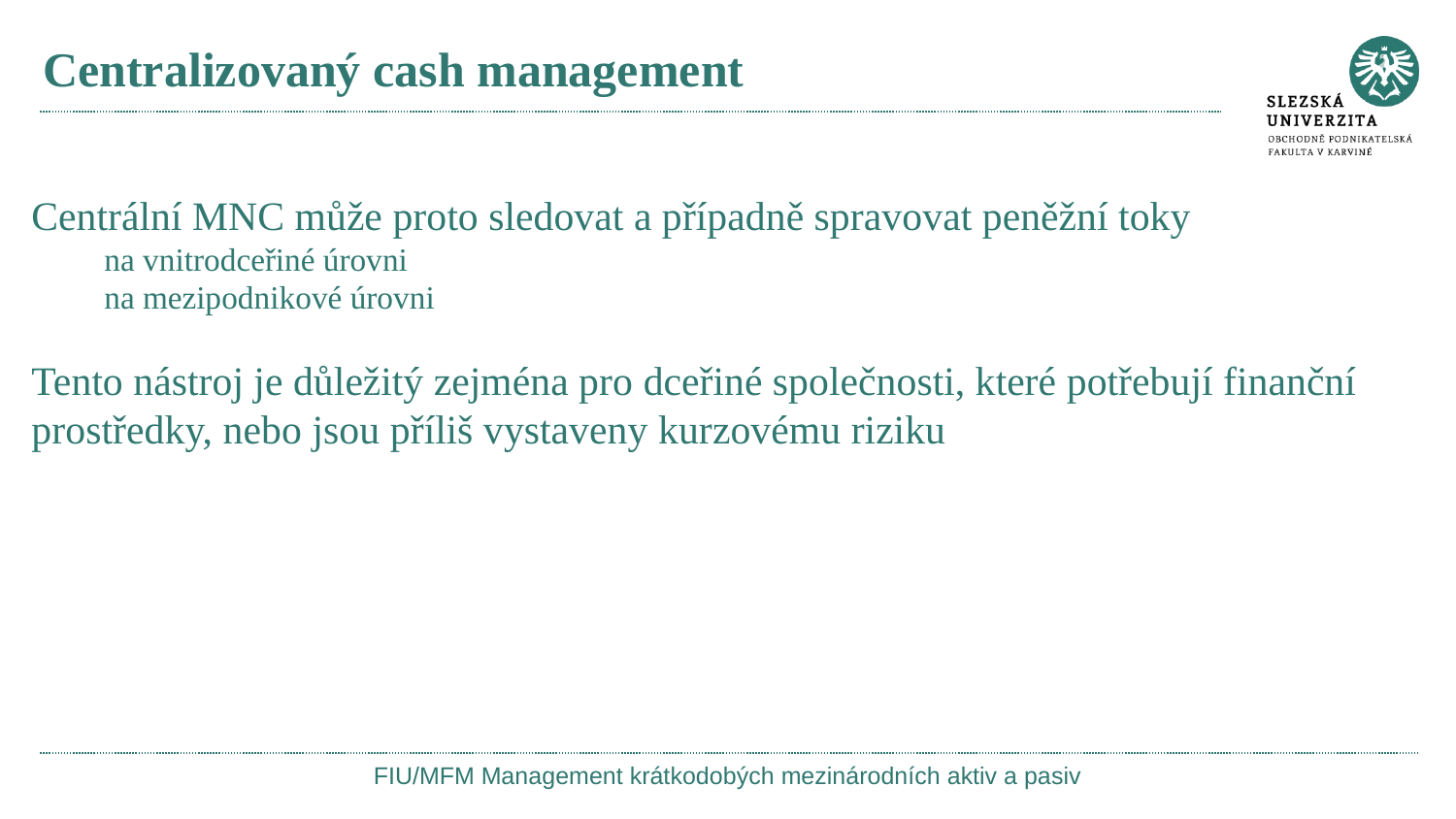

# Centralizovaný cash management

Centrální MNC může proto sledovat a případně spravovat peněžní toky
na vnitrodceřiné úrovni
na mezipodnikové úrovni

Tento nástroj je důležitý zejména pro dceřiné společnosti, které potřebují finanční prostředky, nebo jsou příliš vystaveny kurzovému riziku
FIU/MFM Management krátkodobých mezinárodních aktiv a pasiv